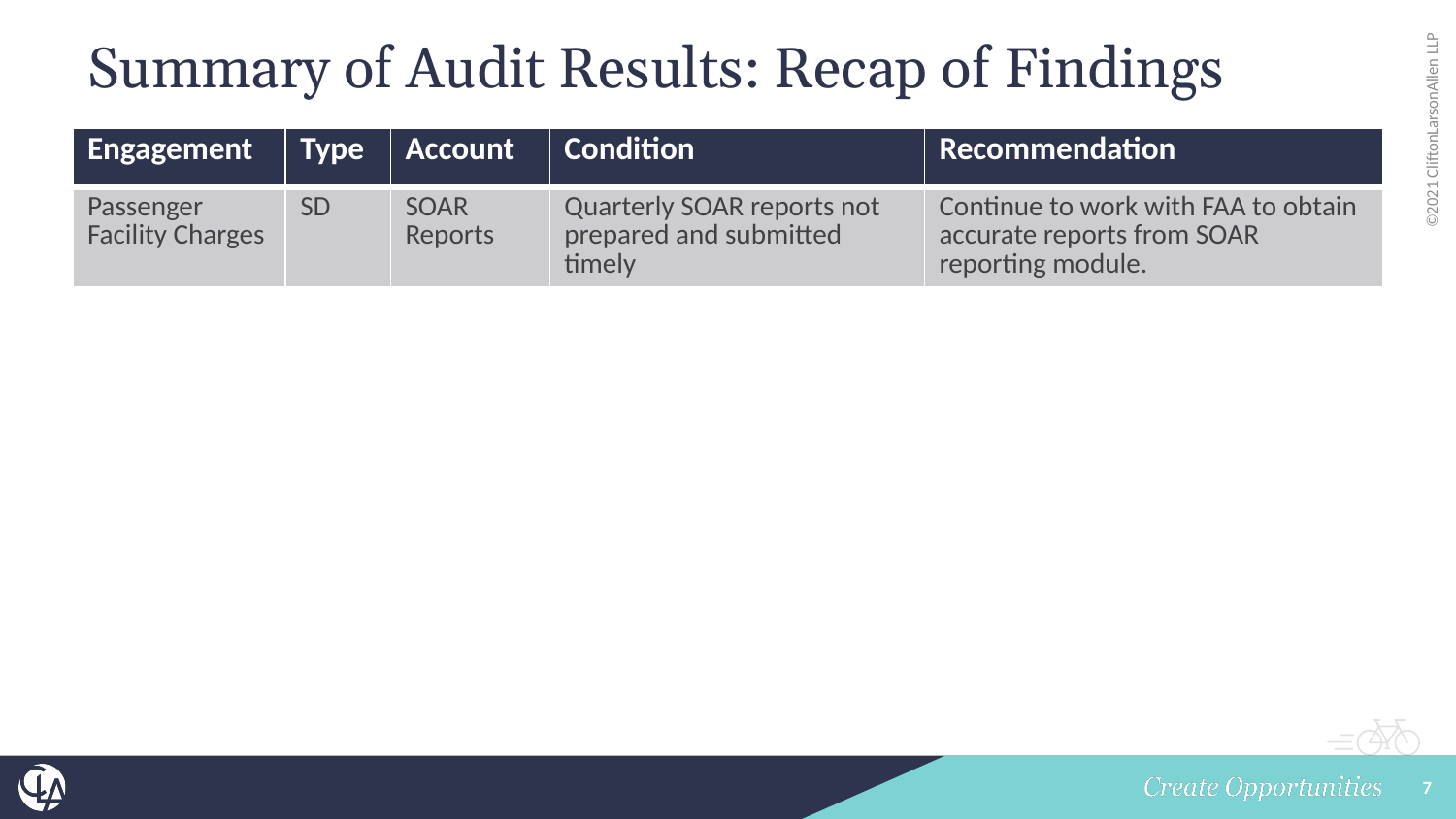

# Summary of Audit Results: Recap of Findings
| Engagement | Type | Account | Condition | Recommendation |
| --- | --- | --- | --- | --- |
| Passenger Facility Charges | SD | SOAR Reports | Quarterly SOAR reports not prepared and submitted timely | Continue to work with FAA to obtain accurate reports from SOAR reporting module. |
7